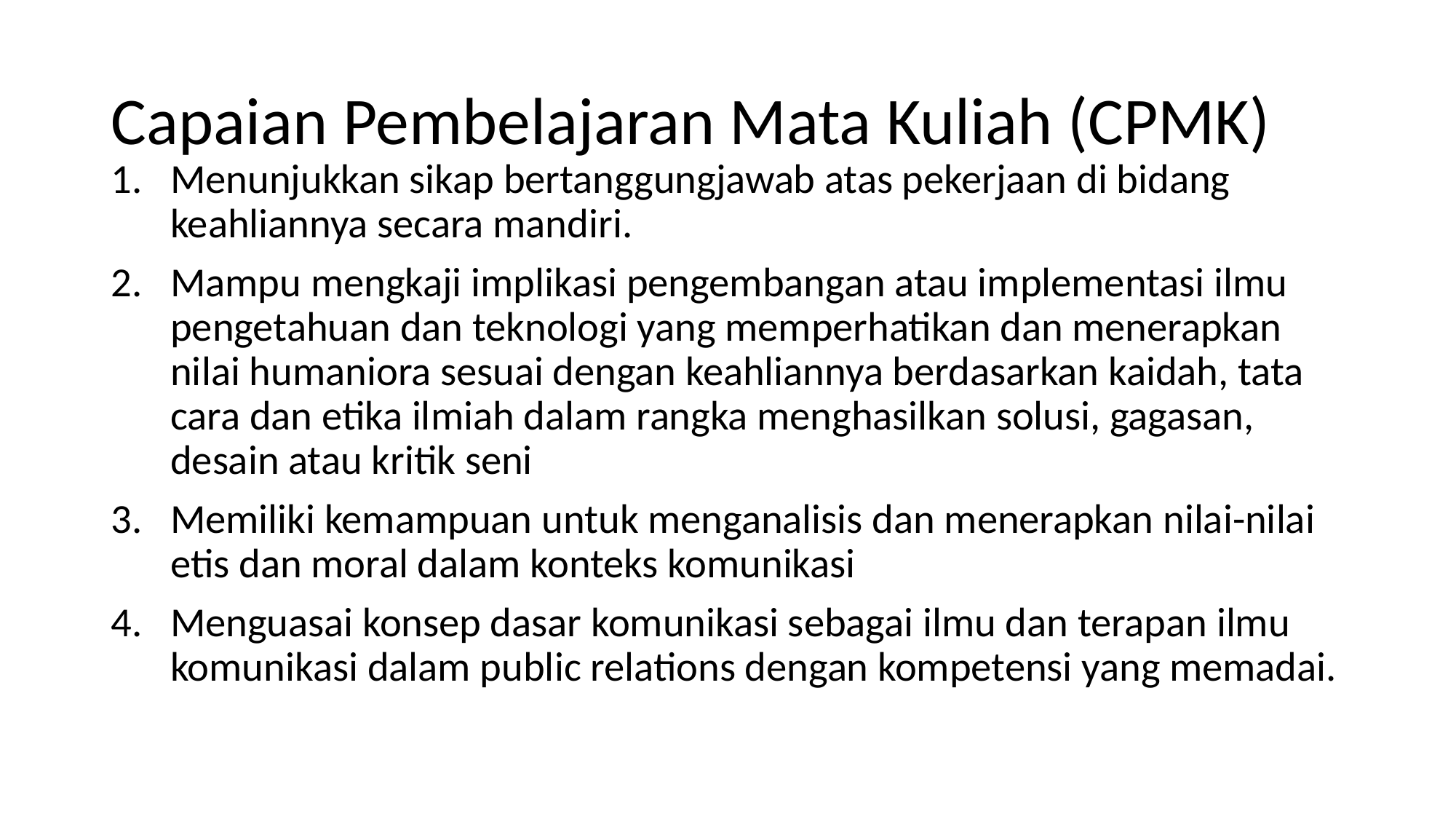

# Capaian Pembelajaran Mata Kuliah (CPMK)
Menunjukkan sikap bertanggungjawab atas pekerjaan di bidang keahliannya secara mandiri.
Mampu mengkaji implikasi pengembangan atau implementasi ilmu pengetahuan dan teknologi yang memperhatikan dan menerapkan nilai humaniora sesuai dengan keahliannya berdasarkan kaidah, tata cara dan etika ilmiah dalam rangka menghasilkan solusi, gagasan, desain atau kritik seni
Memiliki kemampuan untuk menganalisis dan menerapkan nilai-nilai etis dan moral dalam konteks komunikasi
Menguasai konsep dasar komunikasi sebagai ilmu dan terapan ilmu komunikasi dalam public relations dengan kompetensi yang memadai.